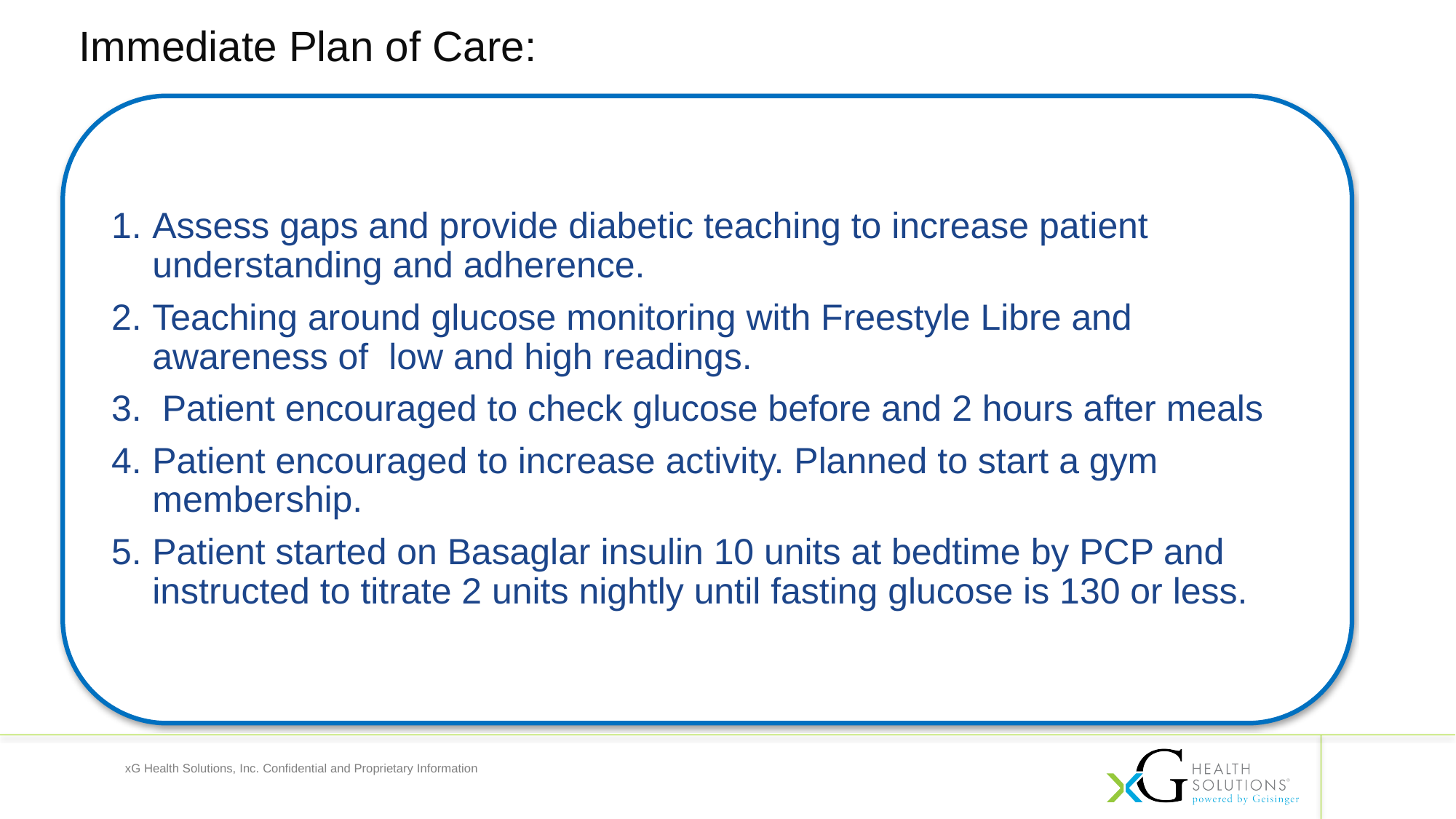

Immediate Plan of Care:

Assess gaps and provide diabetic teaching to increase patient understanding and adherence.
Teaching around glucose monitoring with Freestyle Libre and awareness of  low and high readings.
3.  Patient encouraged to check glucose before and 2 hours after meals
Patient encouraged to increase activity. Planned to start a gym membership.
Patient started on Basaglar insulin 10 units at bedtime by PCP and instructed to titrate 2 units nightly until fasting glucose is 130 or less.